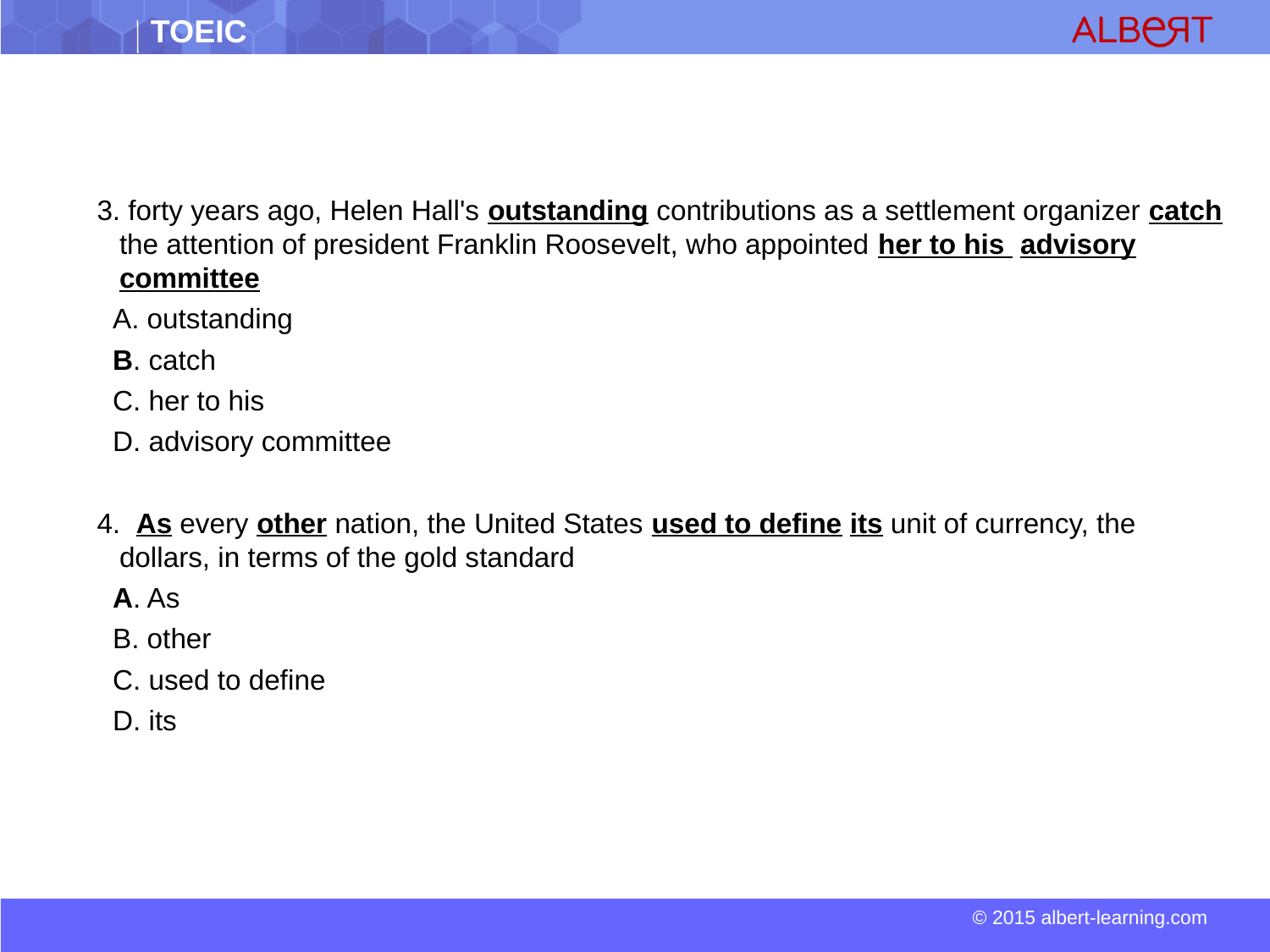

3. forty years ago, Helen Hall's outstanding contributions as a settlement organizer catch the attention of president Franklin Roosevelt, who appointed her to his  advisory committee
  A. outstanding
  B. catch
  C. her to his
  D. advisory committee

4.  As every other nation, the United States used to define its unit of currency, the dollars, in terms of the gold standard
  A. As
  B. other
  C. used to define
  D. its